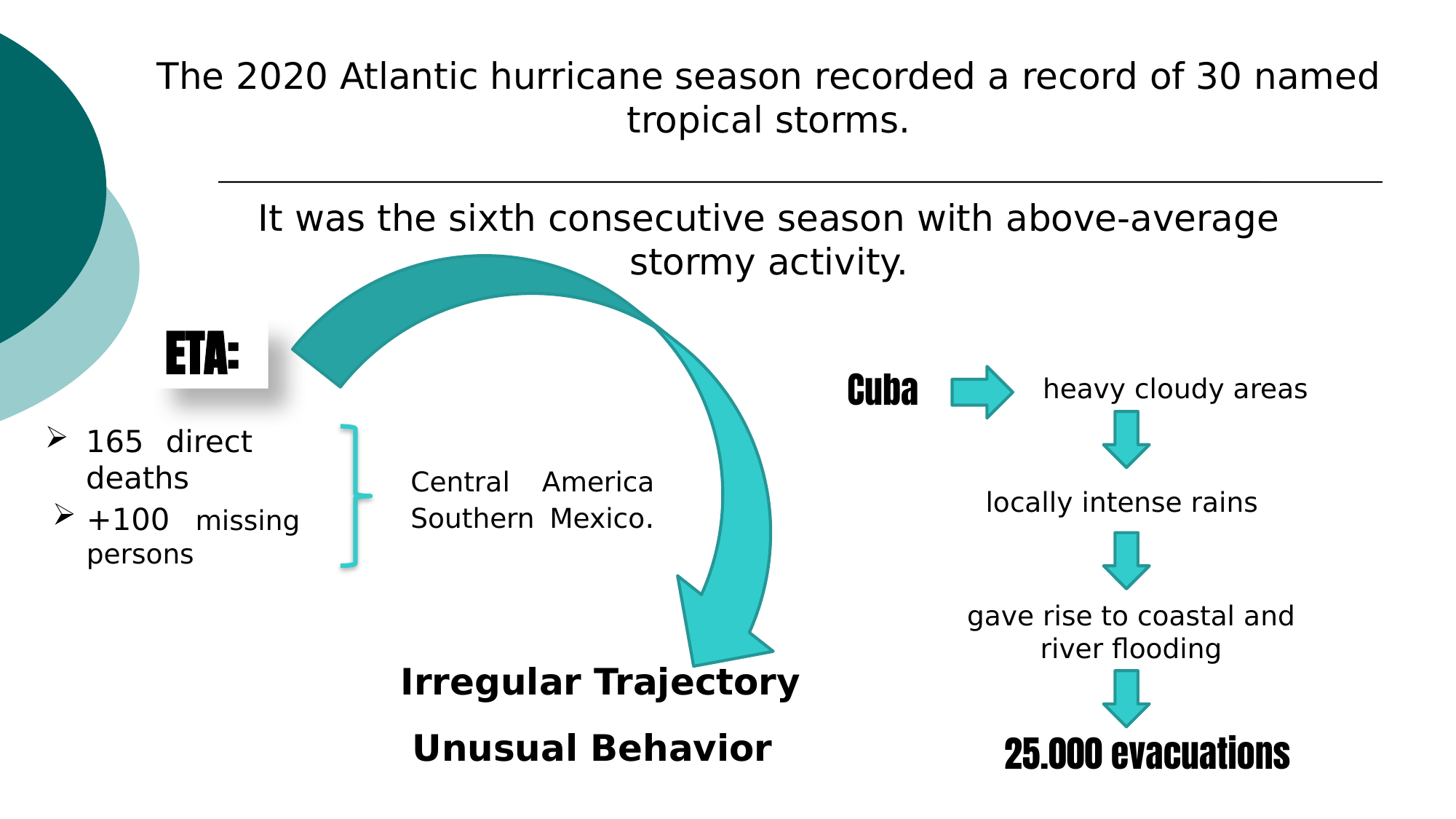

The 2020 Atlantic hurricane season recorded a record of 30 named tropical storms.
It was the sixth consecutive season with above-average stormy activity.

ETA:

Cuba
heavy cloudy areas

165 direct deaths

Central America Southern Mexico.
locally intense rains
+100 missing persons

gave rise to coastal and river flooding
 Irregular Trajectory

Unusual Behavior
25.000 evacuations